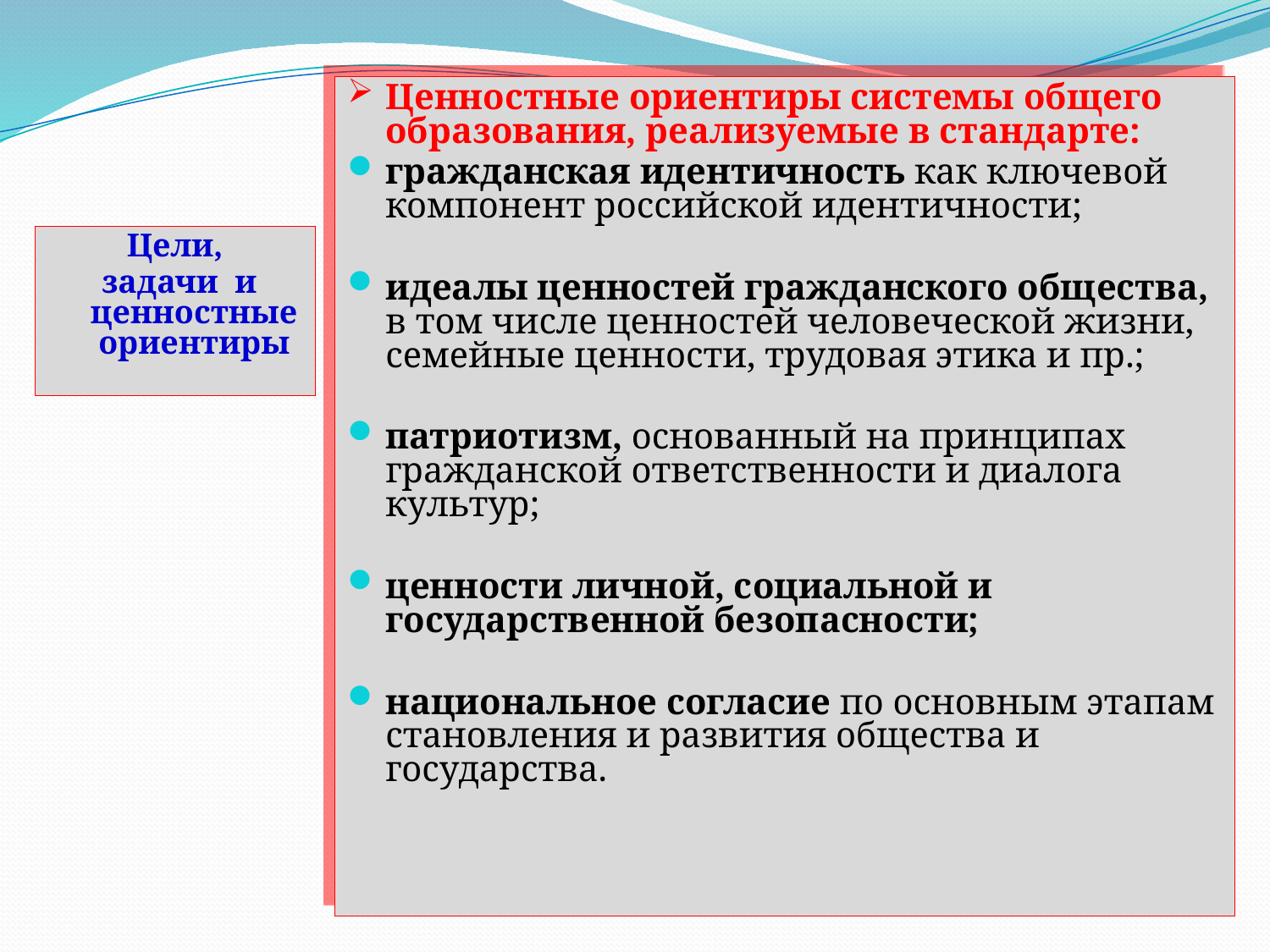

Ценностные ориентиры системы общего образования, реализуемые в стандарте:
гражданская идентичность как ключевой компонент российской идентичности;

идеалы ценностей гражданского общества, в том числе ценностей человеческой жизни, семейные ценности, трудовая этика и пр.;

патриотизм, основанный на принципах гражданской ответственности и диалога культур;

ценности личной, социальной и государственной безопасности;

национальное согласие по основным этапам становления и развития общества и государства.
Цели,
 задачи  и ценностные ориентиры